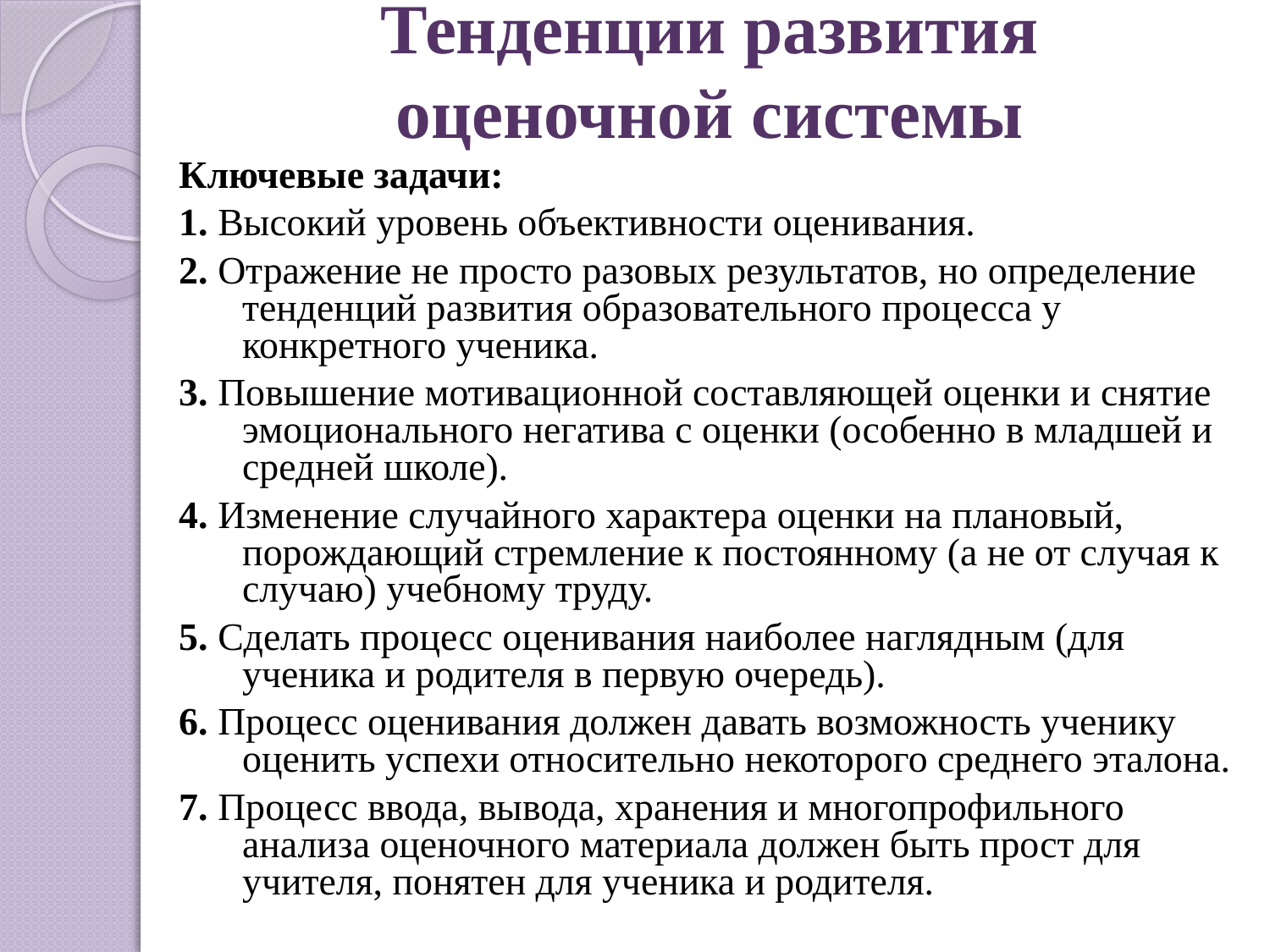

# Тенденции развития оценочной системы
Ключевые задачи:
1. Высокий уровень объективности оценивания.
2. Отражение не просто разовых результатов, но определение тенденций развития образовательного процесса у конкретного ученика.
3. Повышение мотивационной составляющей оценки и снятие эмоционального негатива с оценки (особенно в младшей и средней школе).
4. Изменение случайного характера оценки на плановый, порождающий стремление к постоянному (а не от случая к случаю) учебному труду.
5. Сделать процесс оценивания наиболее наглядным (для ученика и родителя в первую очередь).
6. Процесс оценивания должен давать возможность ученику оценить успехи относительно некоторого среднего эталона.
7. Процесс ввода, вывода, хранения и многопрофильного анализа оценочного материала должен быть прост для учителя, понятен для ученика и родителя.